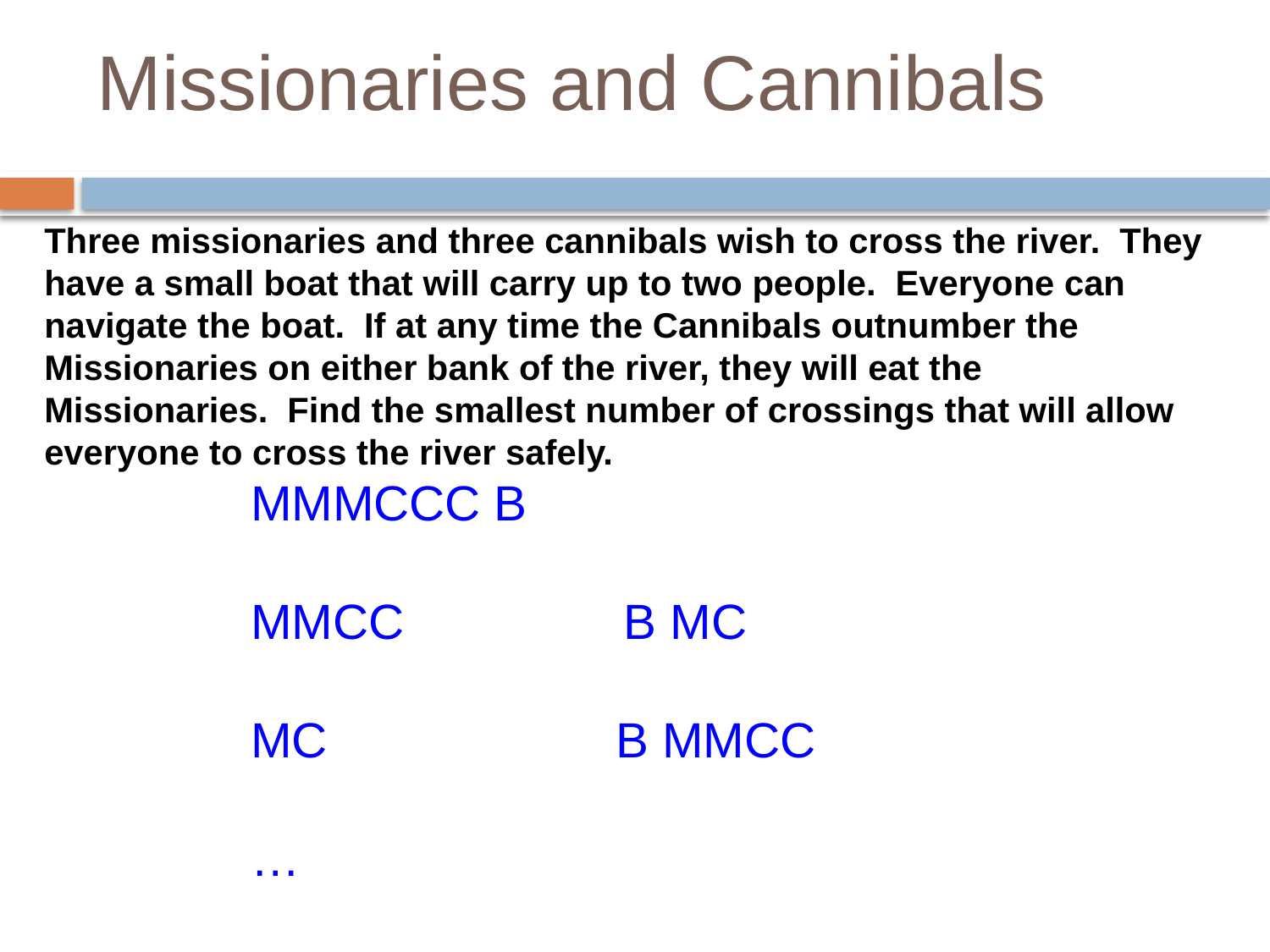

# Missionaries and Cannibals
Three missionaries and three cannibals wish to cross the river.  They have a small boat that will carry up to two people.  Everyone can navigate the boat.  If at any time the Cannibals outnumber the Missionaries on either bank of the river, they will eat the Missionaries.  Find the smallest number of crossings that will allow everyone to cross the river safely.
MMMCCC B

MMCC                B MC

MC                     B MMCC

…